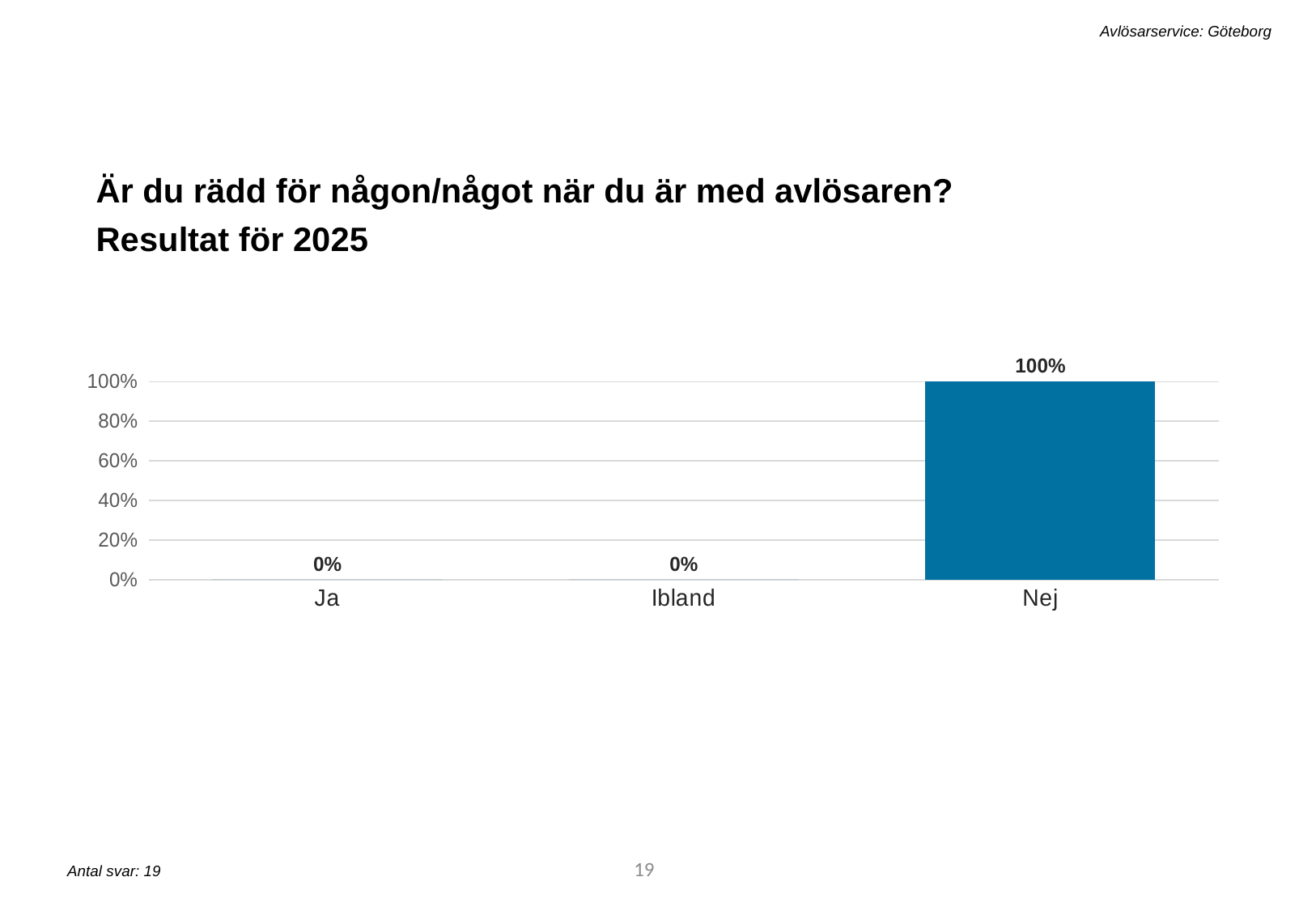

Avlösarservice: Göteborg
Är du rädd för någon/något när du är med avlösaren? Resultat för 2025

### Chart

| Category | q7_2025 |
|---|---|
| Ja | 0.0 |
| Ibland | 0.0 |
| Nej | 1.0 |
19
Antal svar: 19